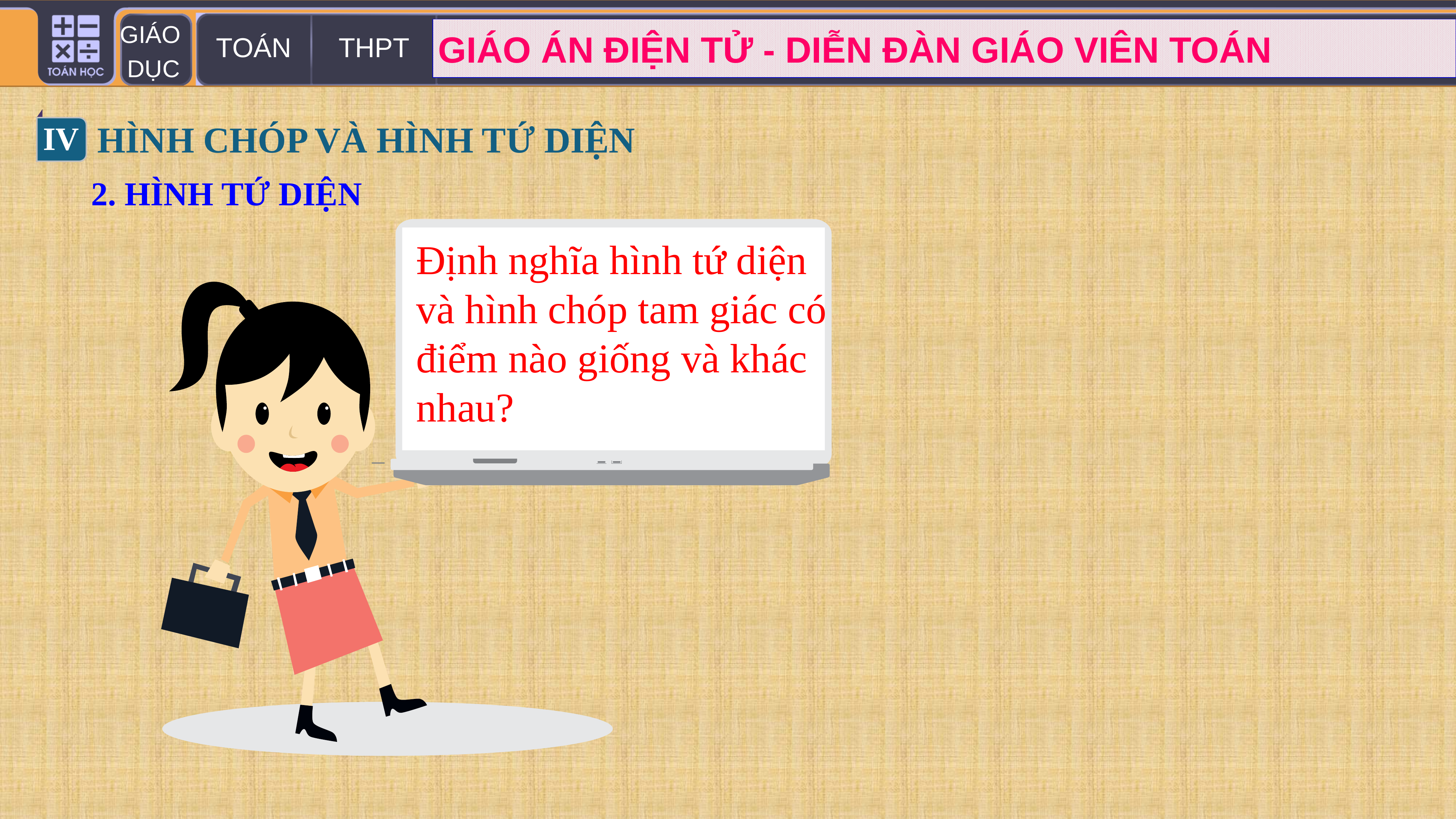

IV
HÌNH CHÓP VÀ HÌNH TỨ DIỆN
2. HÌNH TỨ DIỆN

Định nghĩa hình tứ diện và hình chóp tam giác có điểm nào giống và khác nhau?